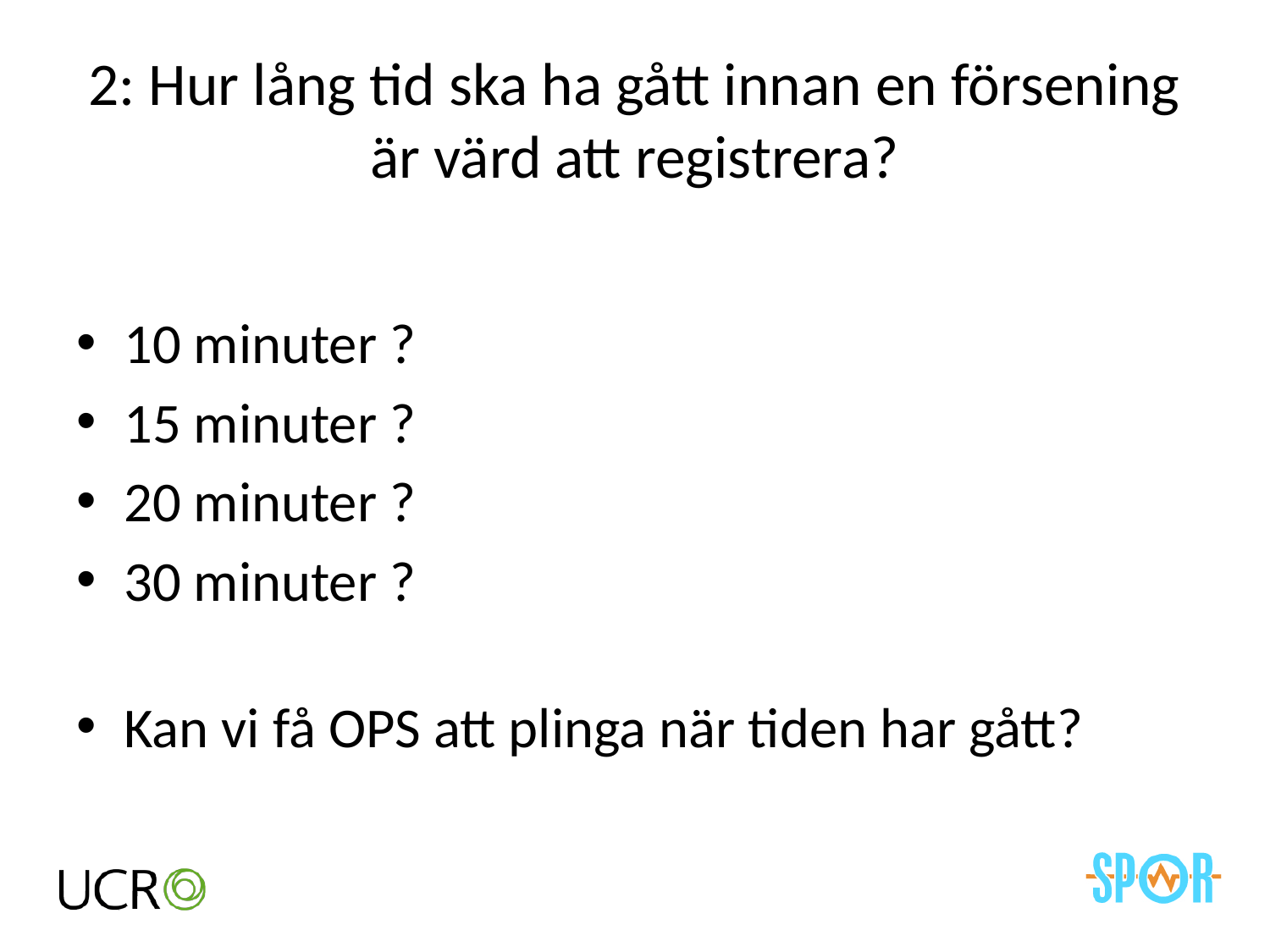

# 2: Hur lång tid ska ha gått innan en försening är värd att registrera?

10 minuter ?
15 minuter ?
20 minuter ?
30 minuter ?
Kan vi få OPS att plinga när tiden har gått?